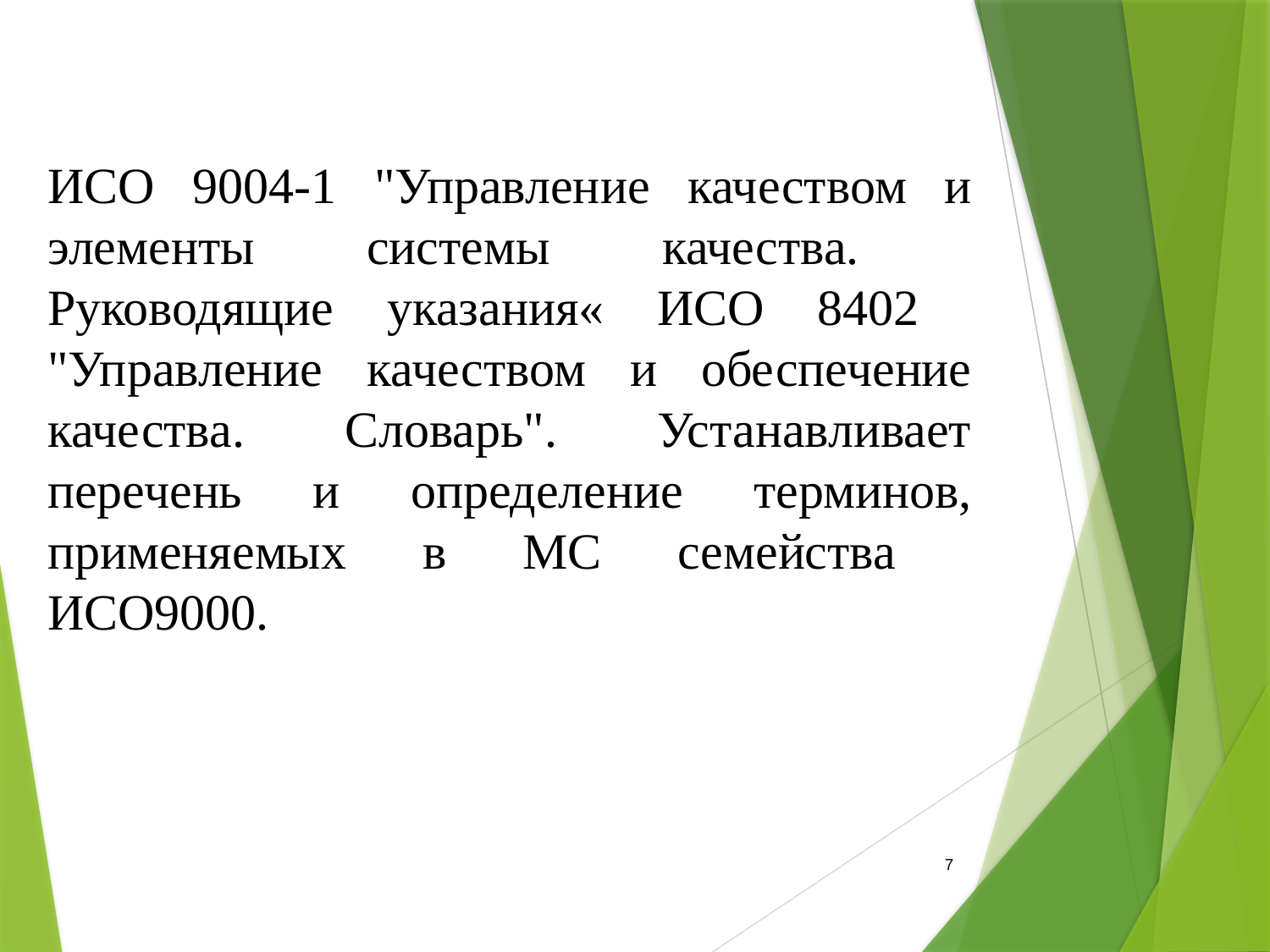

# ИСО 9004-1 "Управление качеством и элементы системы качества. Руководящие указания« ИСО 8402 "Управление качеством и обеспечение качества. Словарь". Устанавливает перечень и определение терминов, применяемых в МС семейства ИСО9000.
7